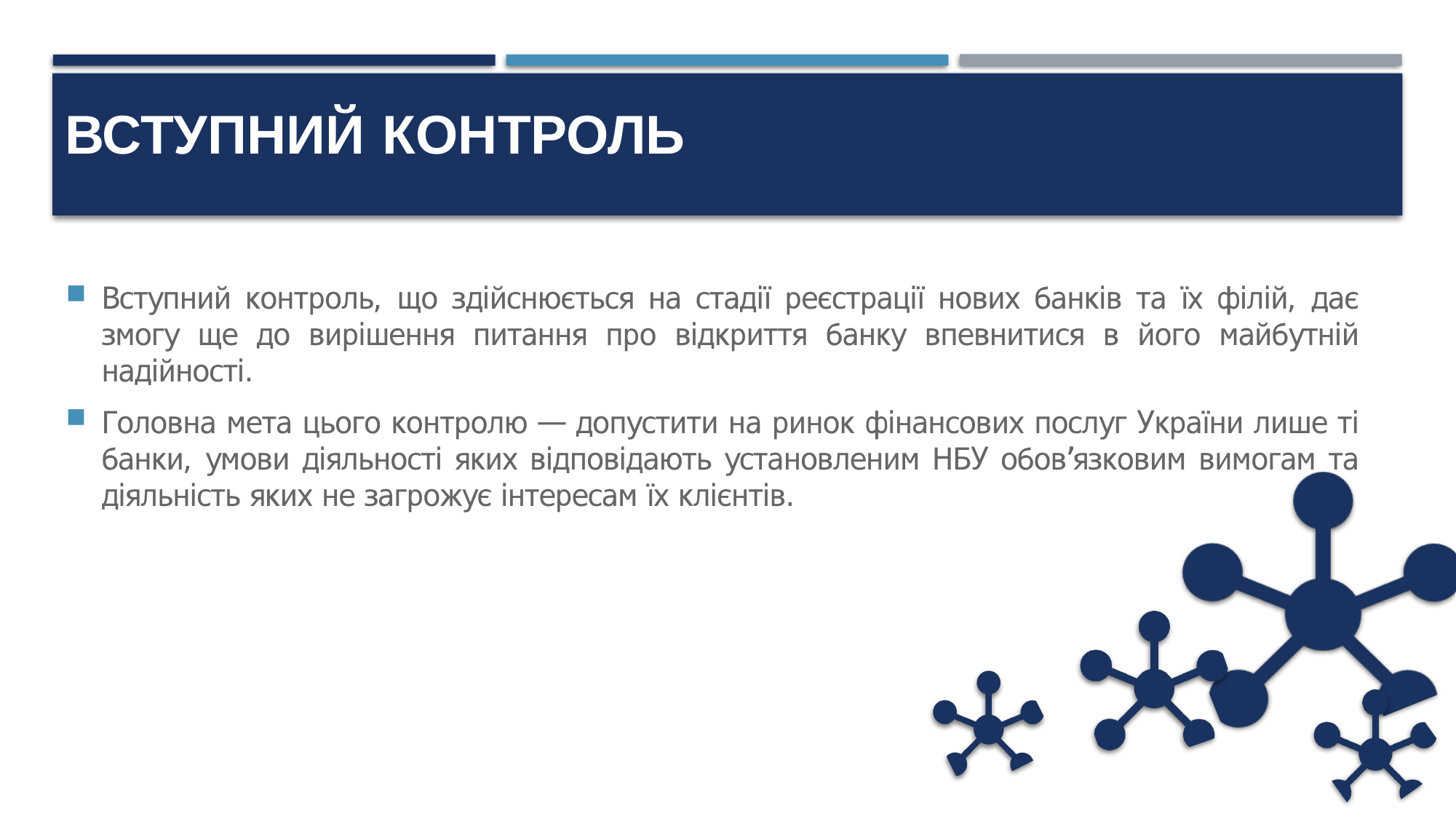

# Вступний контроль
Вступний контроль, що здійснюється на стадії реєстрації нових банків та їх філій, дає змогу ще до вирішення питання про відкриття банку впевнитися в його майбутній надійності.
Головна мета цього контролю — допустити на ринок фінансових послуг України лише ті банки, умови діяльності яких відповідають установленим НБУ обов’язковим вимогам та діяльність яких не загрожує інтересам їх клієнтів.